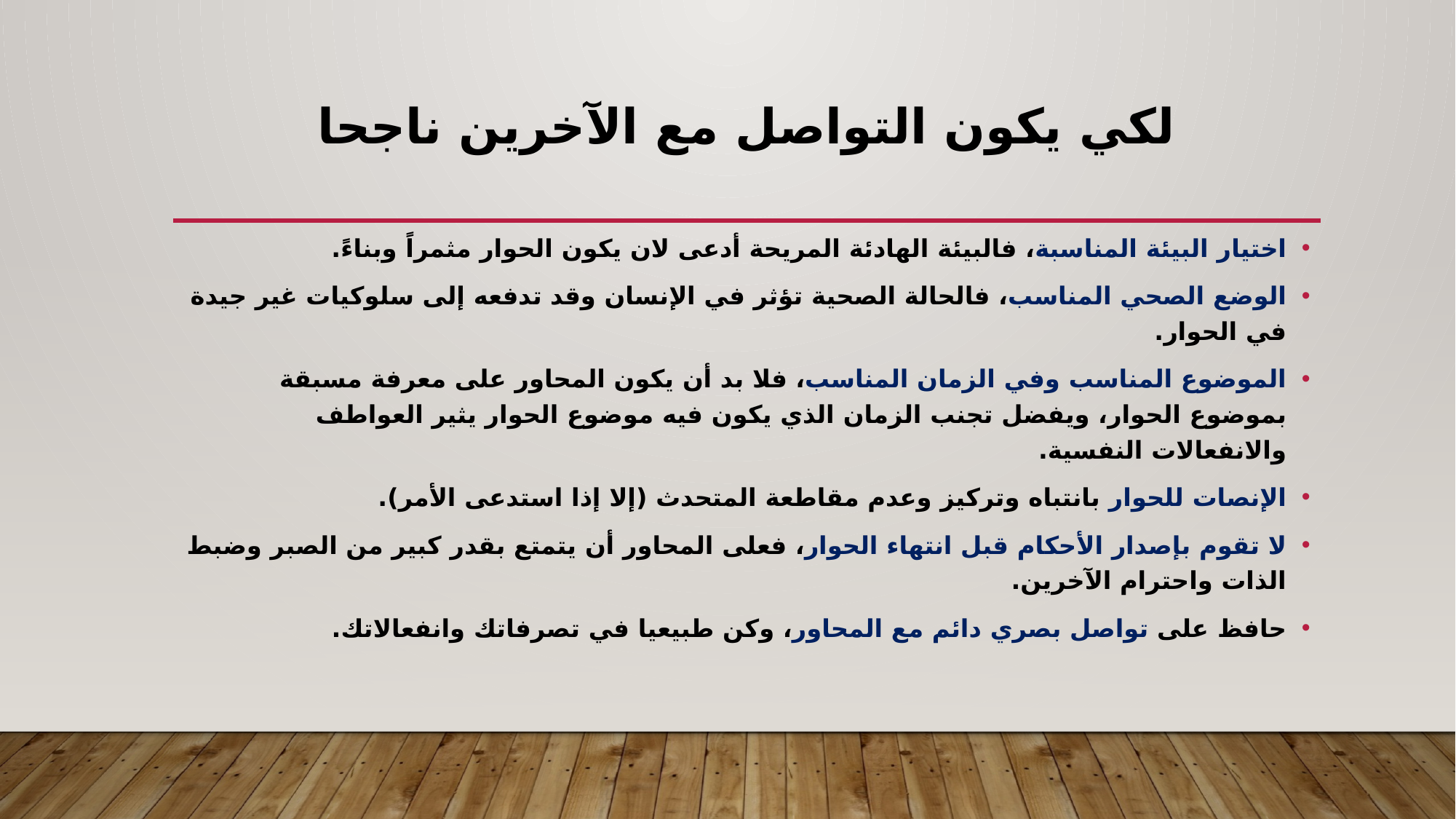

# لكي يكون التواصل مع الآخرين ناجحا
اختيار البيئة المناسبة، فالبيئة الهادئة المريحة أدعى لان يكون الحوار مثمراً وبناءً.
الوضع الصحي المناسب، فالحالة الصحية تؤثر في الإنسان وقد تدفعه إلى سلوكيات غير جيدة في الحوار.
الموضوع المناسب وفي الزمان المناسب، فلا بد أن يكون المحاور على معرفة مسبقة بموضوع الحوار، ويفضل تجنب الزمان الذي يكون فيه موضوع الحوار يثير العواطف والانفعالات النفسية.
الإنصات للحوار بانتباه وتركيز وعدم مقاطعة المتحدث (إلا إذا استدعى الأمر).
لا تقوم بإصدار الأحكام قبل انتهاء الحوار، فعلى المحاور أن يتمتع بقدر كبير من الصبر وضبط الذات واحترام الآخرين.
حافظ على تواصل بصري دائم مع المحاور، وكن طبيعيا في تصرفاتك وانفعالاتك.